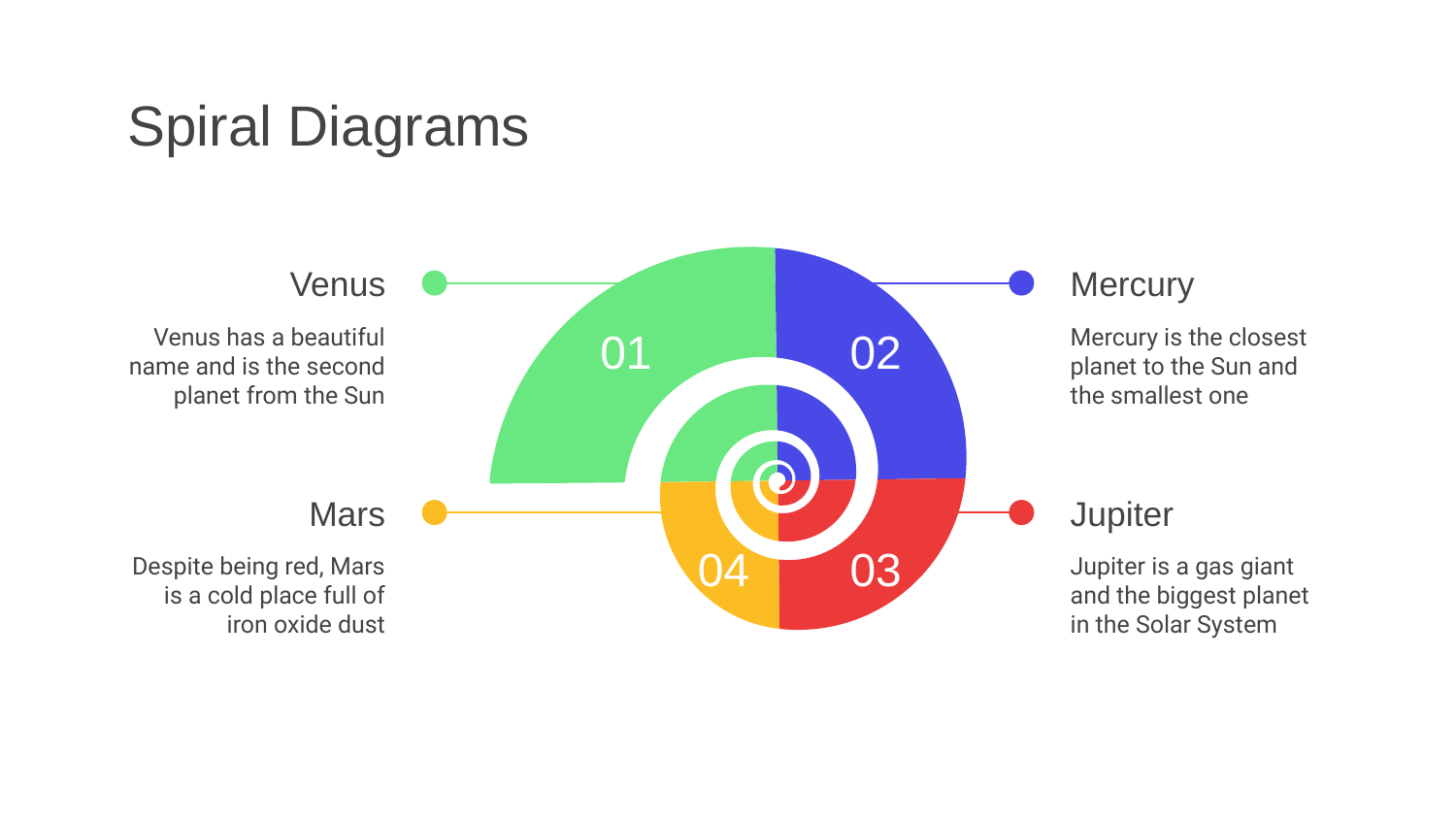

# Spiral Diagrams

01

Venus

Venus has a beautiful name and is the second planet from the Sun

02

Mercury

Mercury is the closest planet to the Sun and the smallest one
Mars

04

Despite being red, Mars is a cold place full of iron oxide dust

03
Jupiter

Jupiter is a gas giant and the biggest planet in the Solar System